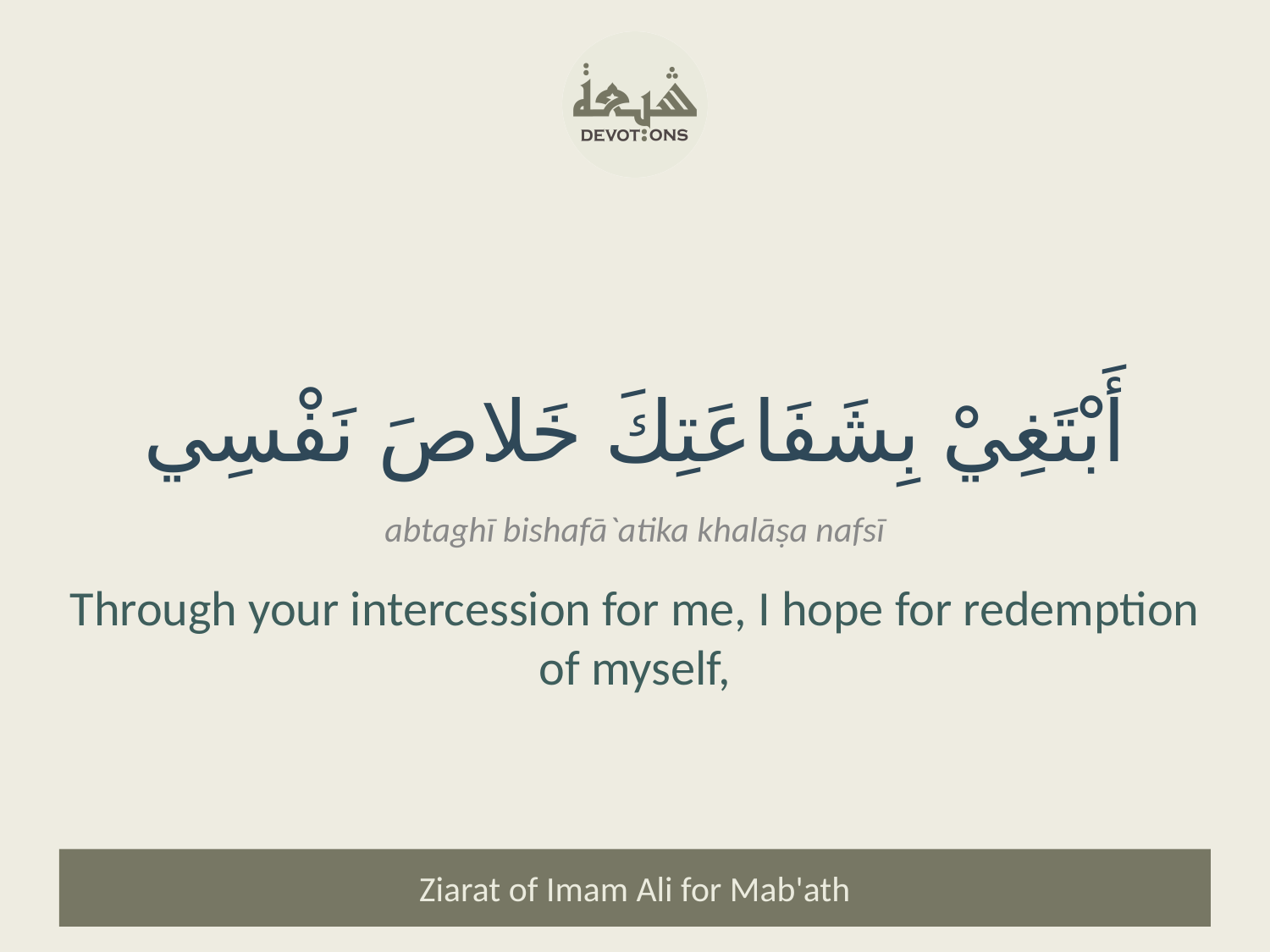

أَبْتَغِيْ بِشَفَاعَتِكَ خَلاصَ نَفْسِي
abtaghī bishafā`atika khalāṣa nafsī
Through your intercession for me, I hope for redemption of myself,
Ziarat of Imam Ali for Mab'ath